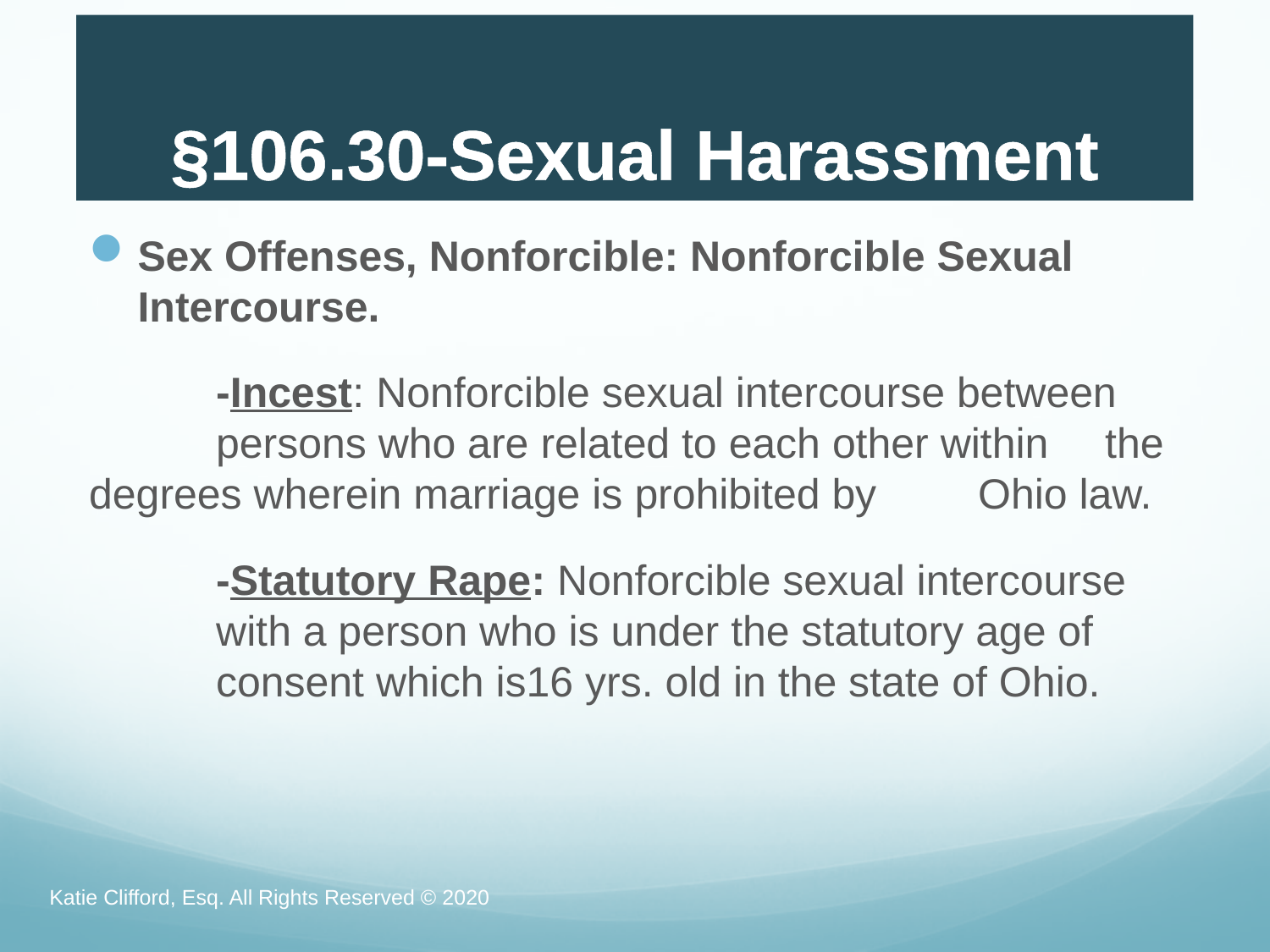

# §106.30-Sexual Harassment
Sex Offenses, Nonforcible: Nonforcible Sexual Intercourse.
	-Incest: Nonforcible sexual intercourse between 	persons who are related to each other within 	the degrees wherein marriage is prohibited by 	Ohio law.
	-Statutory Rape: Nonforcible sexual intercourse 	with a person who is under the statutory age of 	consent which is16 yrs. old in the state of Ohio.
Katie Clifford, Esq. All Rights Reserved © 2020